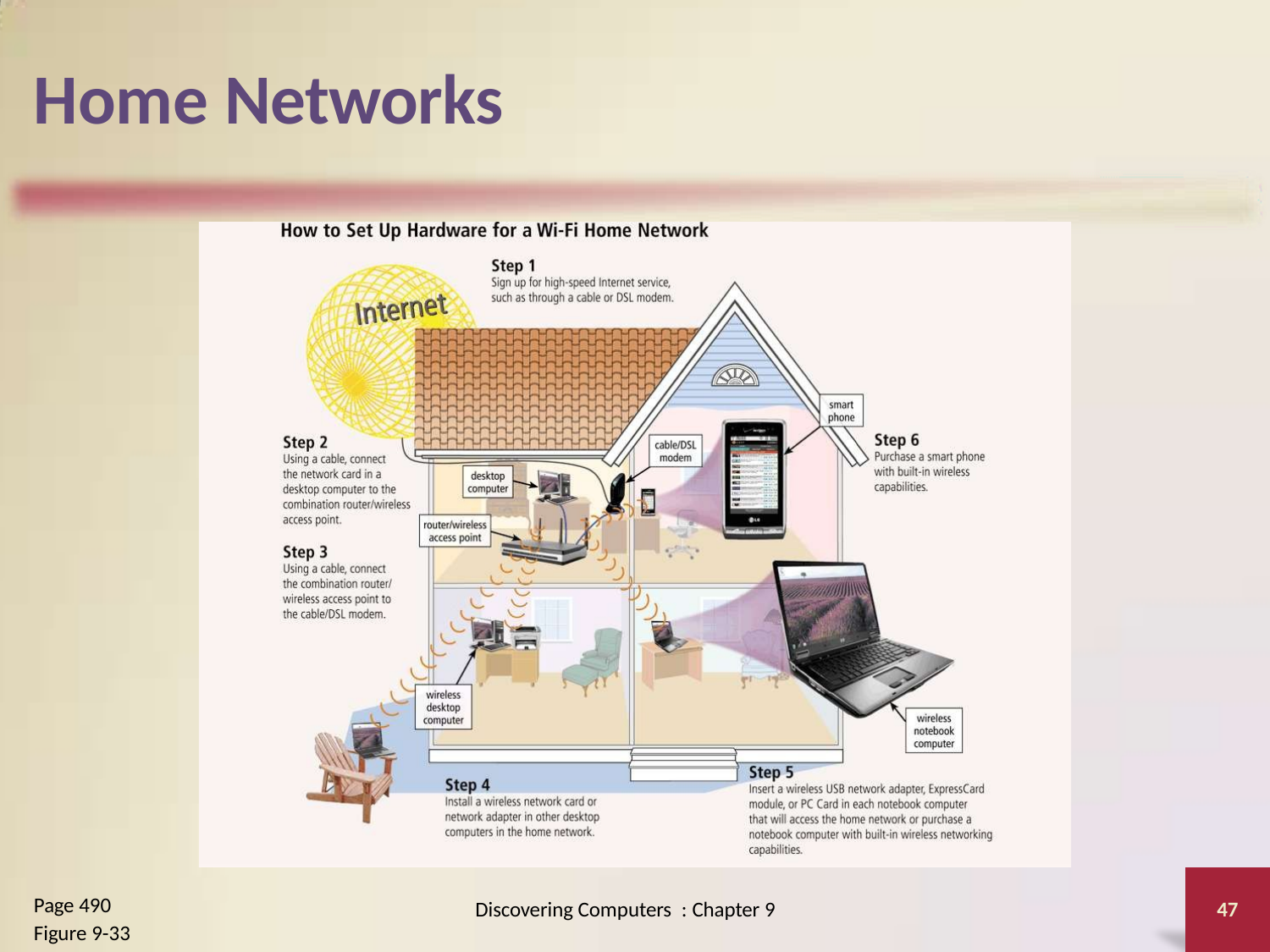

# Home Networks

Page 490
Figure 9-33
Discovering Computers  : Chapter 9
47